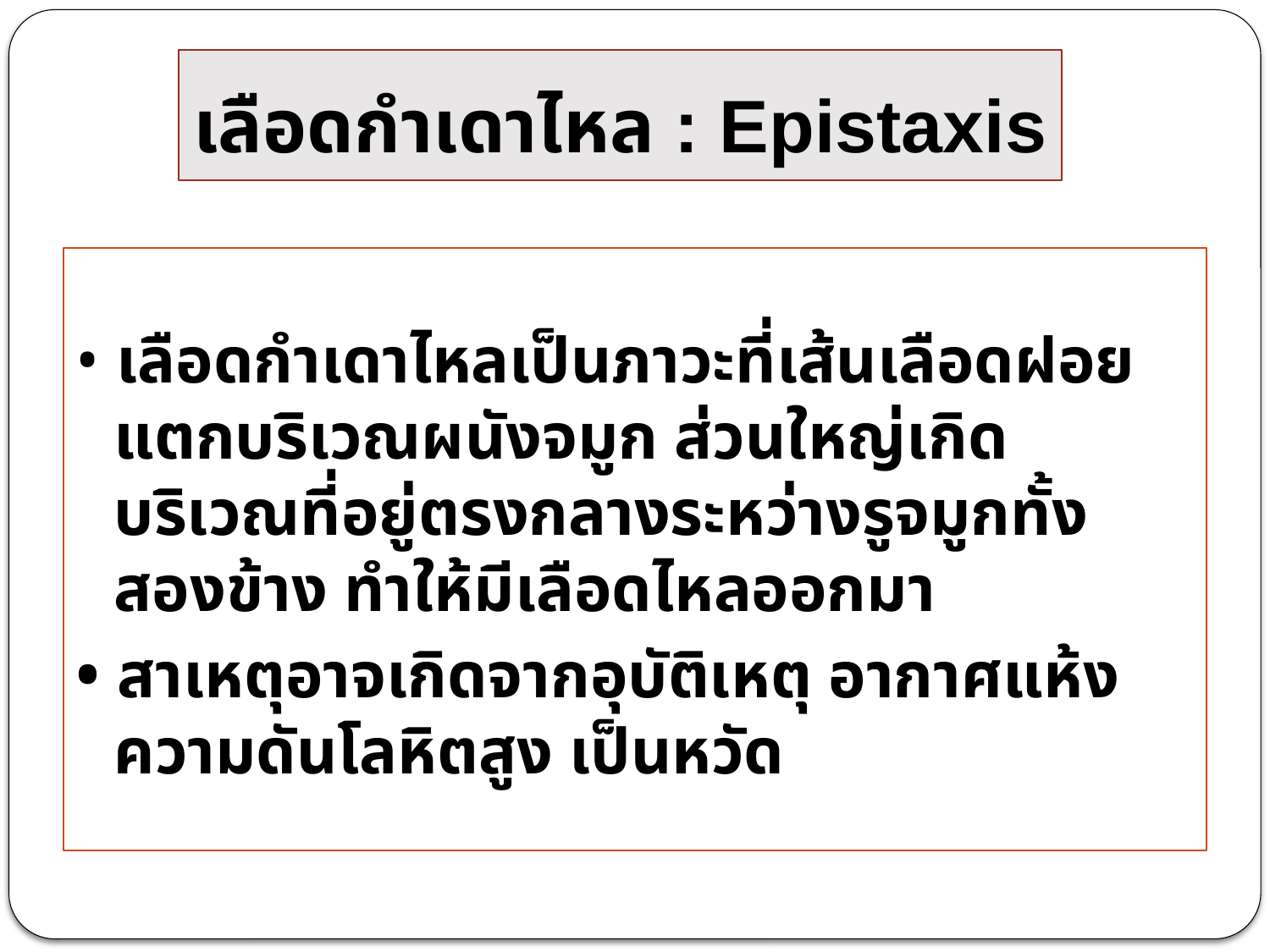

# เลือดกำเดาไหล : Epistaxis

• เลือดกำเดาไหลเป็นภาวะที่เส้นเลือดฝอยแตกบริเวณผนังจมูก ส่วนใหญ่เกิดบริเวณที่อยู่ตรงกลางระหว่างรูจมูกทั้งสองข้าง ทำให้มีเลือดไหลออกมา
• สาเหตุอาจเกิดจากอุบัติเหตุ อากาศแห้ง ความดันโลหิตสูง เป็นหวัด